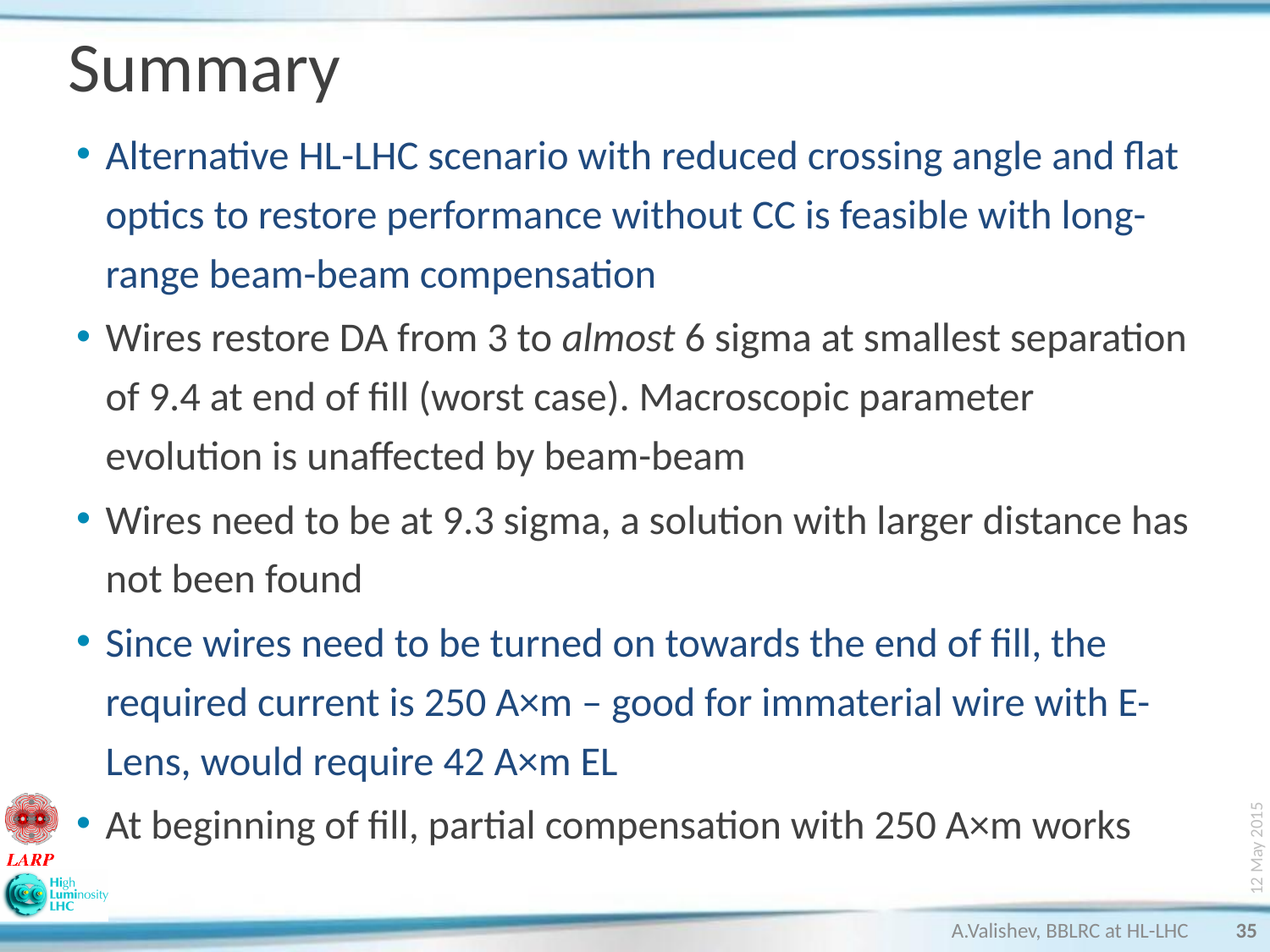

# Summary
Alternative HL-LHC scenario with reduced crossing angle and flat optics to restore performance without CC is feasible with long-range beam-beam compensation
Wires restore DA from 3 to almost 6 sigma at smallest separation of 9.4 at end of fill (worst case). Macroscopic parameter evolution is unaffected by beam-beam
Wires need to be at 9.3 sigma, a solution with larger distance has not been found
Since wires need to be turned on towards the end of fill, the required current is 250 A×m – good for immaterial wire with E-Lens, would require 42 A×m EL
At beginning of fill, partial compensation with 250 A×m works

12 May 2015
A.Valishev, BBLRC at HL-LHC
35